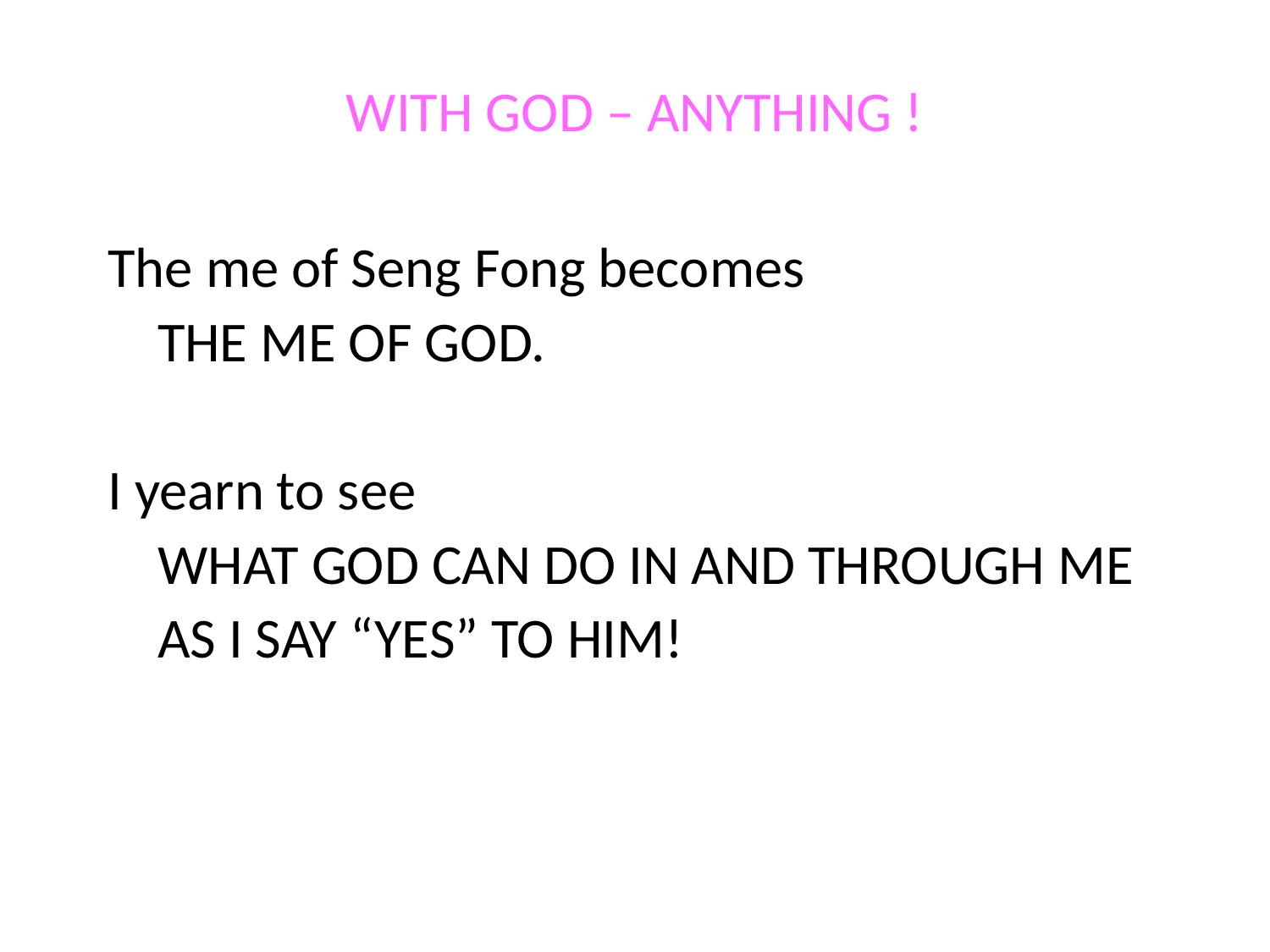

# WITH GOD – ANYTHING !
The me of Seng Fong becomes
	THE ME OF GOD.

I yearn to see
	WHAT GOD CAN DO IN AND THROUGH ME
	AS I SAY “YES” TO HIM!